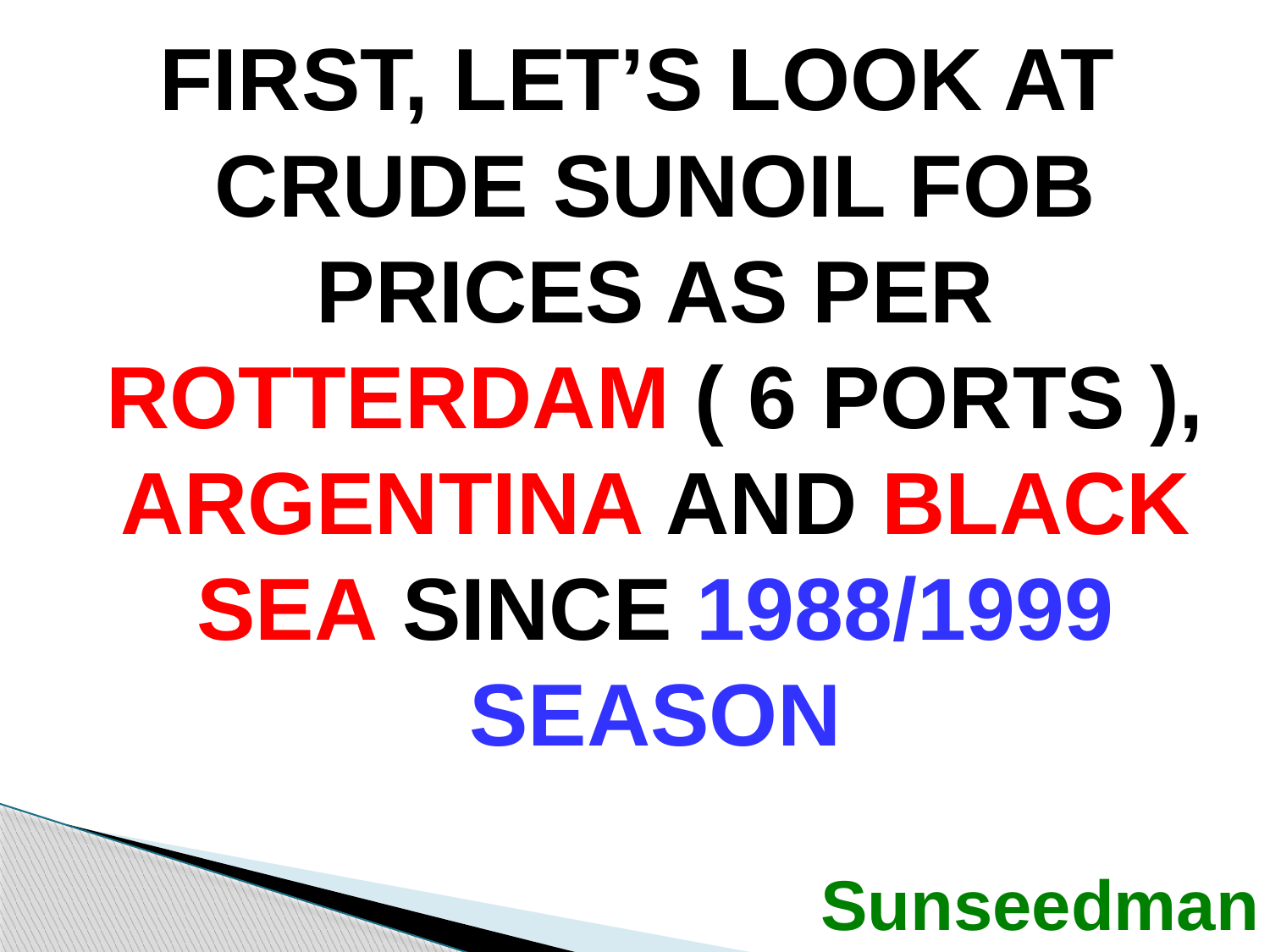

FIRST, LET’S LOOK AT CRUDE SUNOIL FOB PRICES AS PER ROTTERDAM ( 6 PORTS ), ARGENTINA AND BLACK SEA SINCE 1988/1999 SEASON
Sunseedman